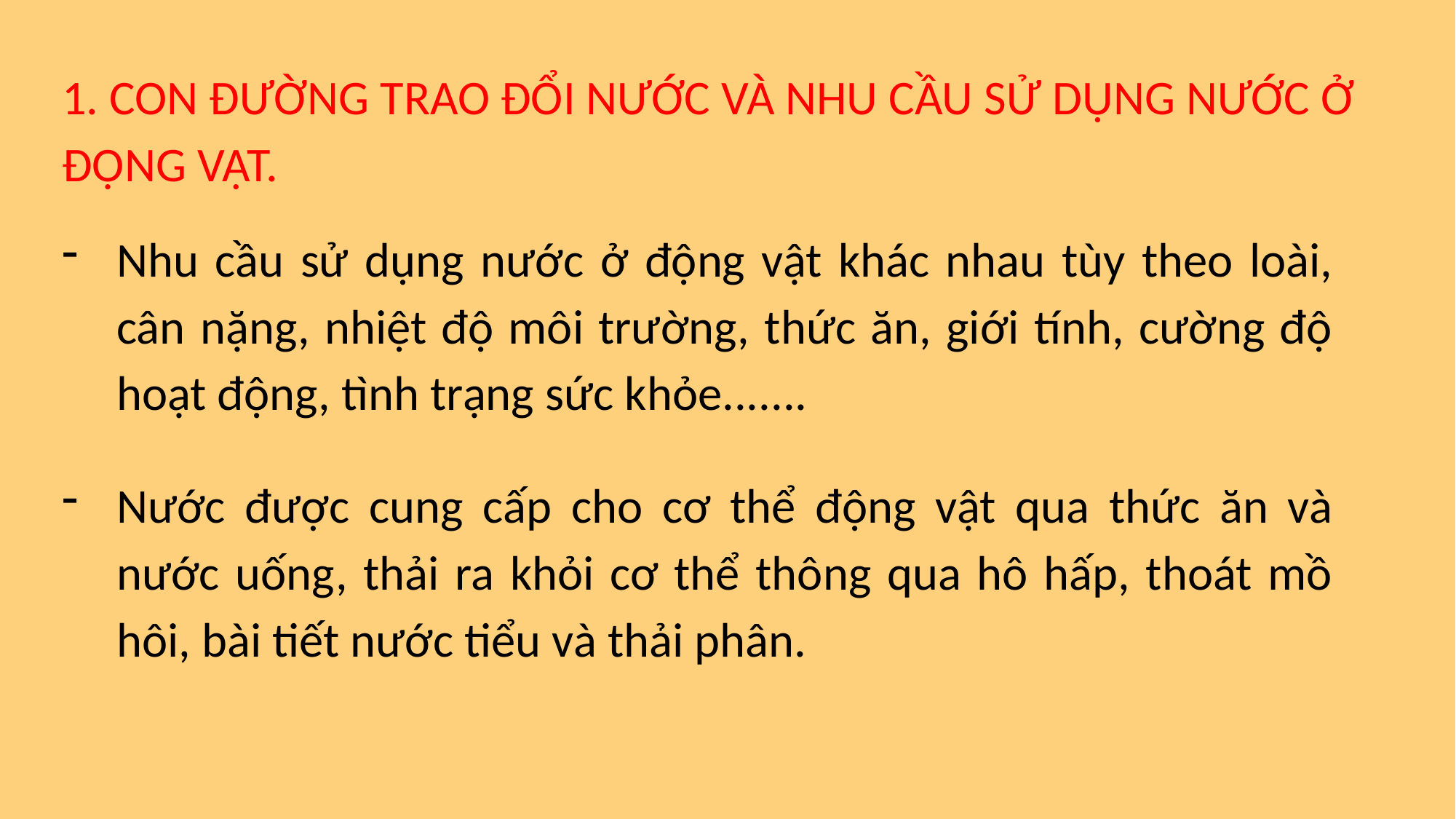

1. CON ĐƯỜNG TRAO ĐỔI NƯỚC VÀ NHU CẦU SỬ DỤNG NƯỚC Ở ĐỘNG VẬT.

Nhu cầu sử dụng nước ở động vật khác nhau tùy theo loài, cân nặng, nhiệt độ môi trường, thức ăn, giới tính, cường độ hoạt động, tình trạng sức khỏe.......
Nước được cung cấp cho cơ thể động vật qua thức ăn và nước uống, thải ra khỏi cơ thể thông qua hô hấp, thoát mồ hôi, bài tiết nước tiểu và thải phân.